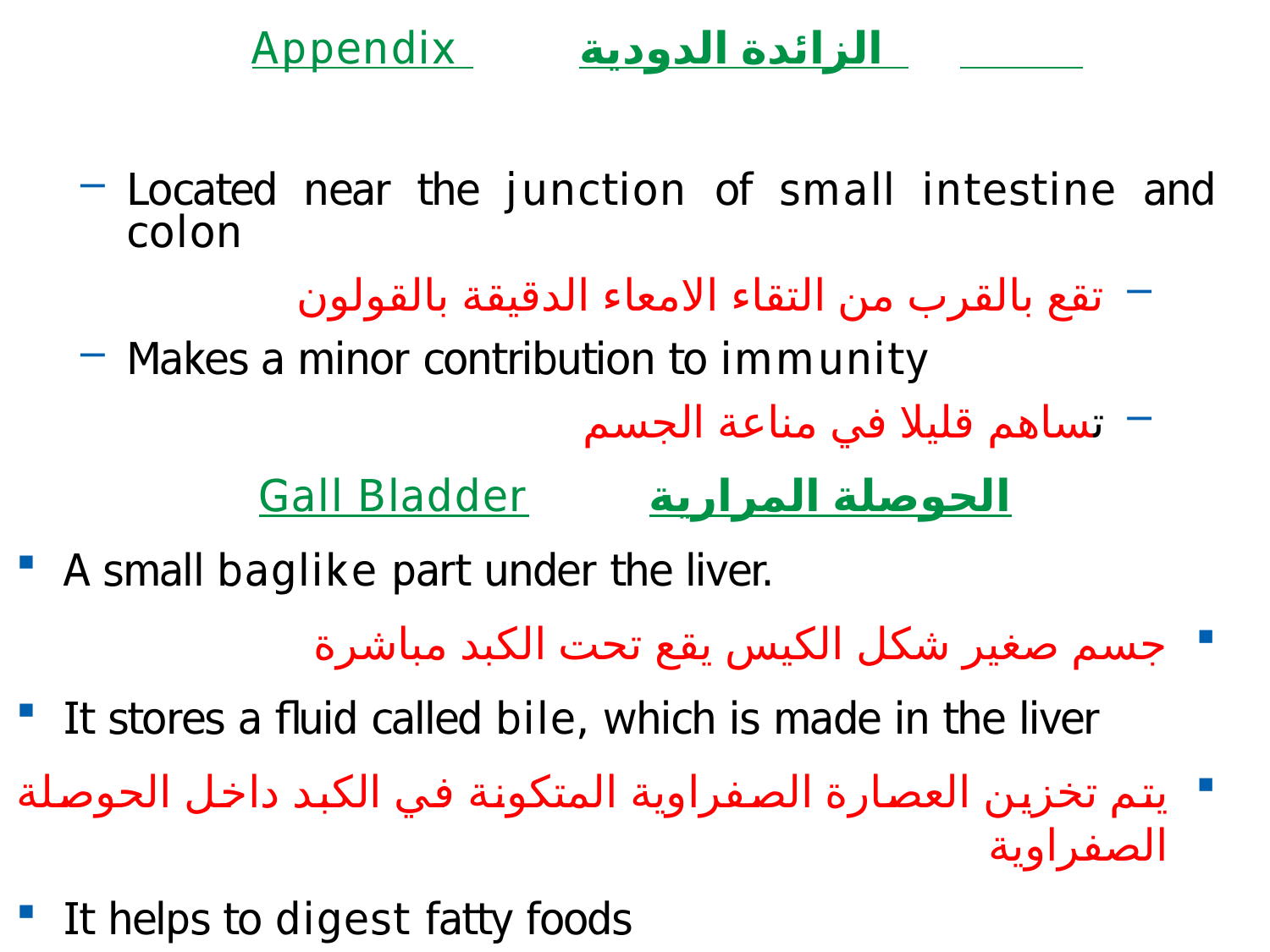

Appendix 	الزائدة الدودية

Located near the junction of small intestine and colon
تقع بالقرب من التقاء الامعاء الدقيقة بالقولون
Makes a minor contribution to immunity
تساهم قليلا في مناعة الجسم
   Gall Bladder	الحوصلة المرارية
A small baglike part under the liver.
جسم صغير شكل الكيس يقع تحت الكبد مباشرة
It stores a fluid called bile, which is made in the liver
يتم تخزين العصارة الصفراوية المتكونة في الكبد داخل الحوصلة الصفراوية
It helps to digest fatty foods
0